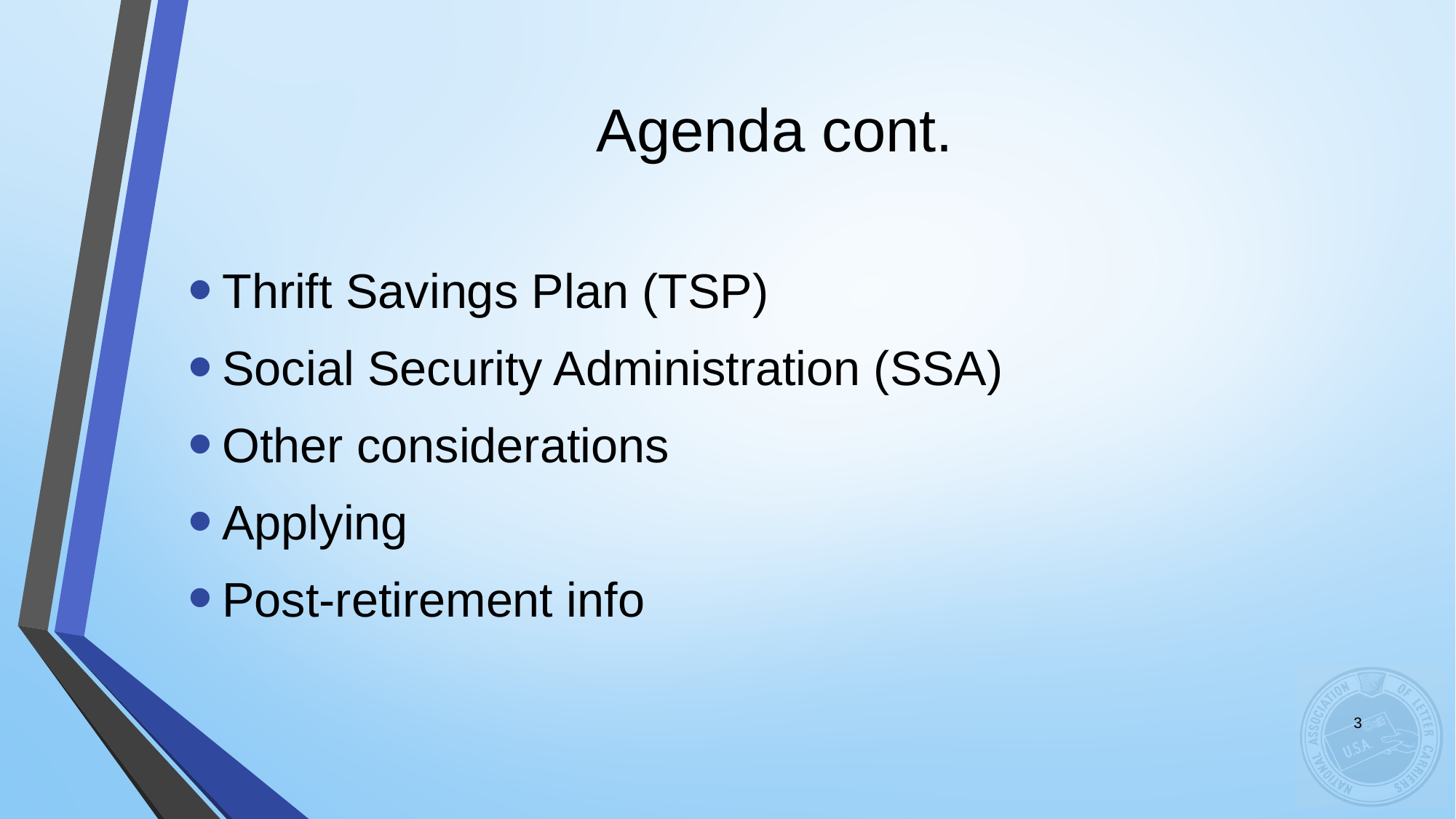

# Agenda cont.
Thrift Savings Plan (TSP)
Social Security Administration (SSA)
Other considerations
Applying
Post-retirement info

3